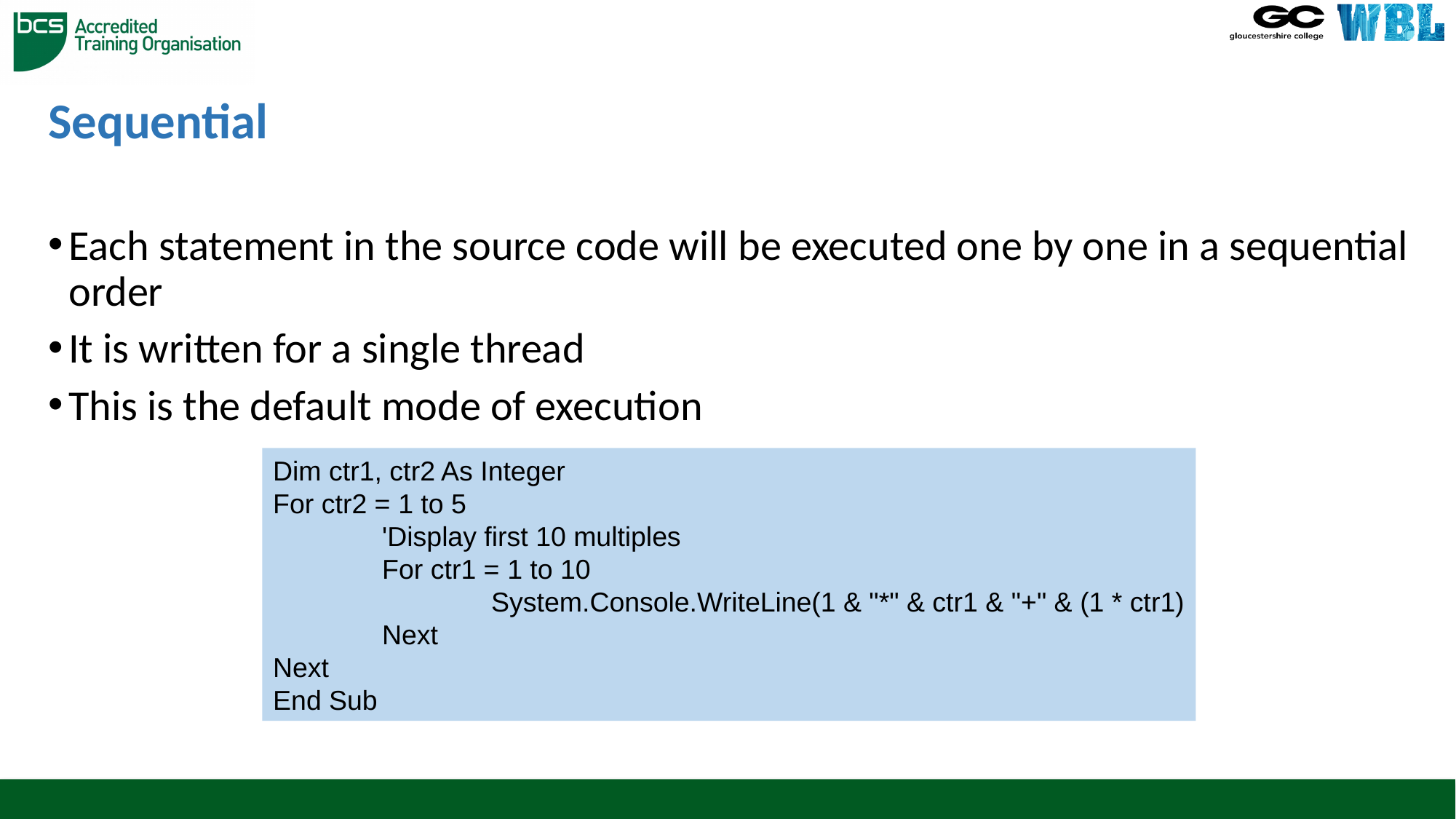

# Sequential
Each statement in the source code will be executed one by one in a sequential order
It is written for a single thread
This is the default mode of execution
Dim ctr1, ctr2 As Integer
For ctr2 = 1 to 5
	'Display first 10 multiples
	For ctr1 = 1 to 10
		System.Console.WriteLine(1 & "*" & ctr1 & "+" & (1 * ctr1)
	Next
Next
End Sub